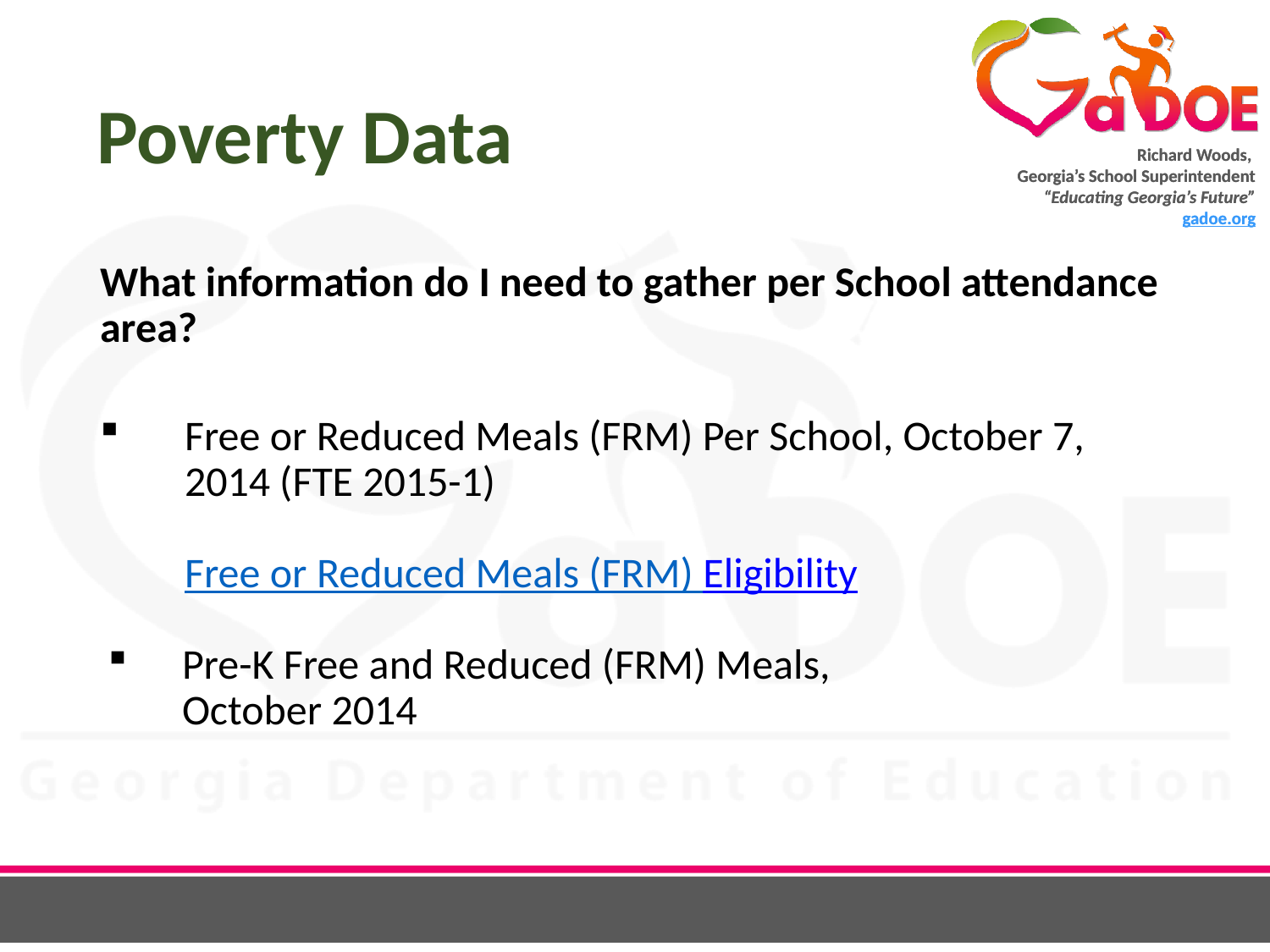

# Poverty Data
What information do I need to gather per School attendance area?

Free or Reduced Meals (FRM) Per School, October 7, 2014 (FTE 2015-1)

Free or Reduced Meals (FRM) Eligibility
Pre-K Free and Reduced (FRM) Meals,
October 2014